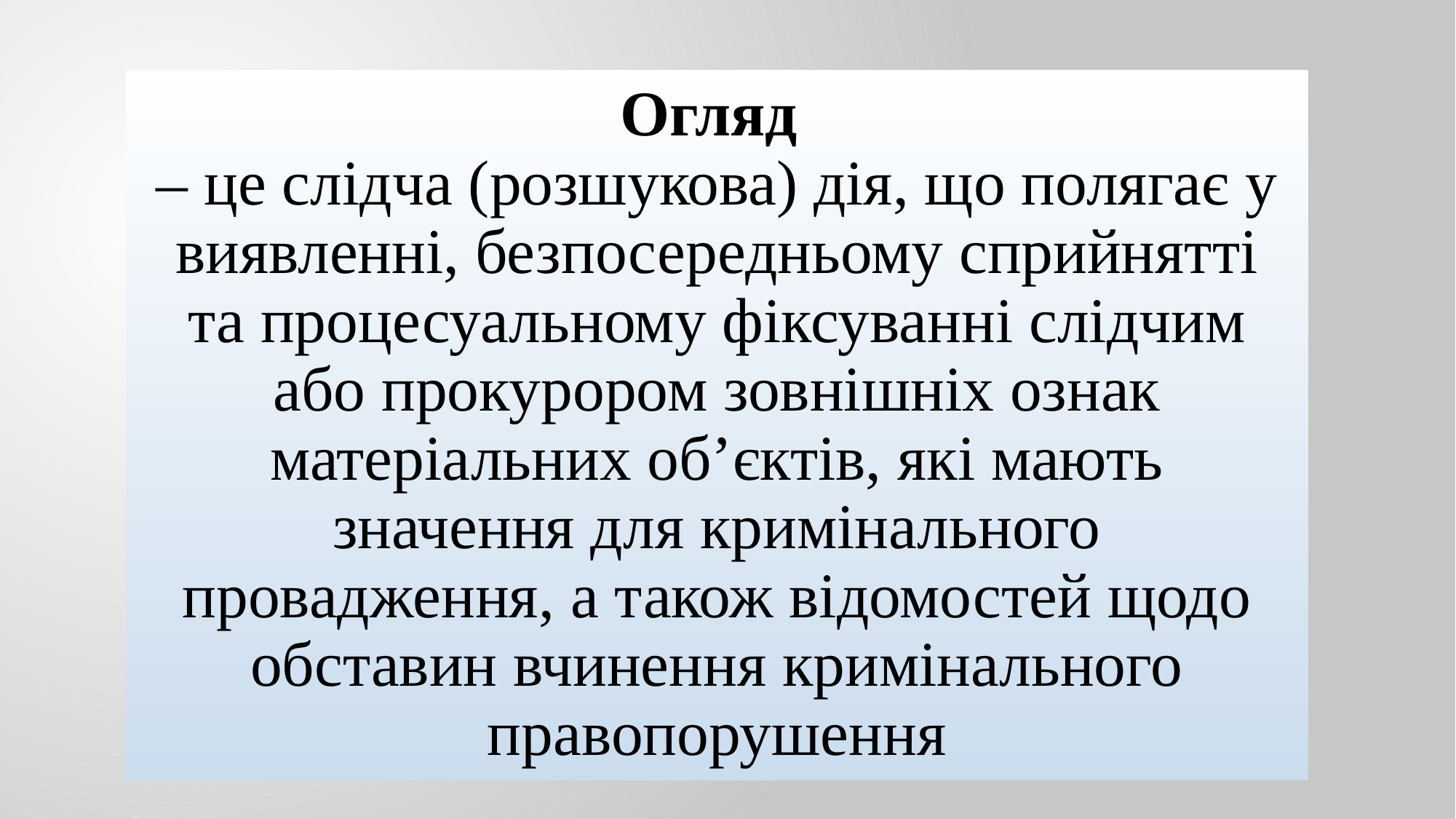

Огляд
– це слідча (розшукова) дія, що полягає у виявленні, безпосередньому сприйнятті та процесуальному фіксуванні слідчим або прокурором зовнішніх ознак матеріальних об’єктів, які мають значення для кримінального провадження, а також відомостей щодо обставин вчинення кримінального правопорушення